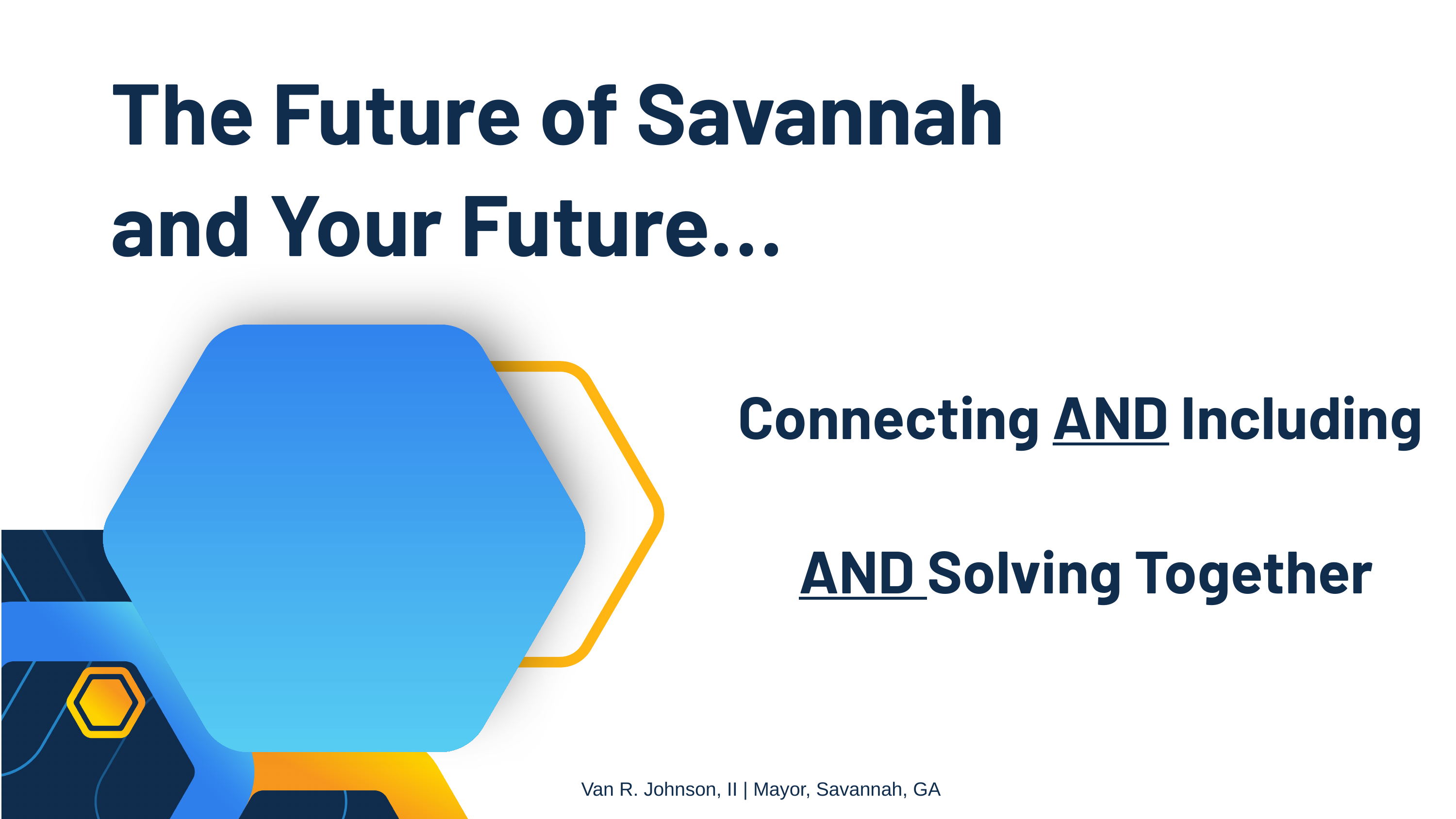

The Future of Savannah and Your Future…

Connecting AND Including

 AND Solving Together

Van R. Johnson, II | Mayor, Savannah, GA